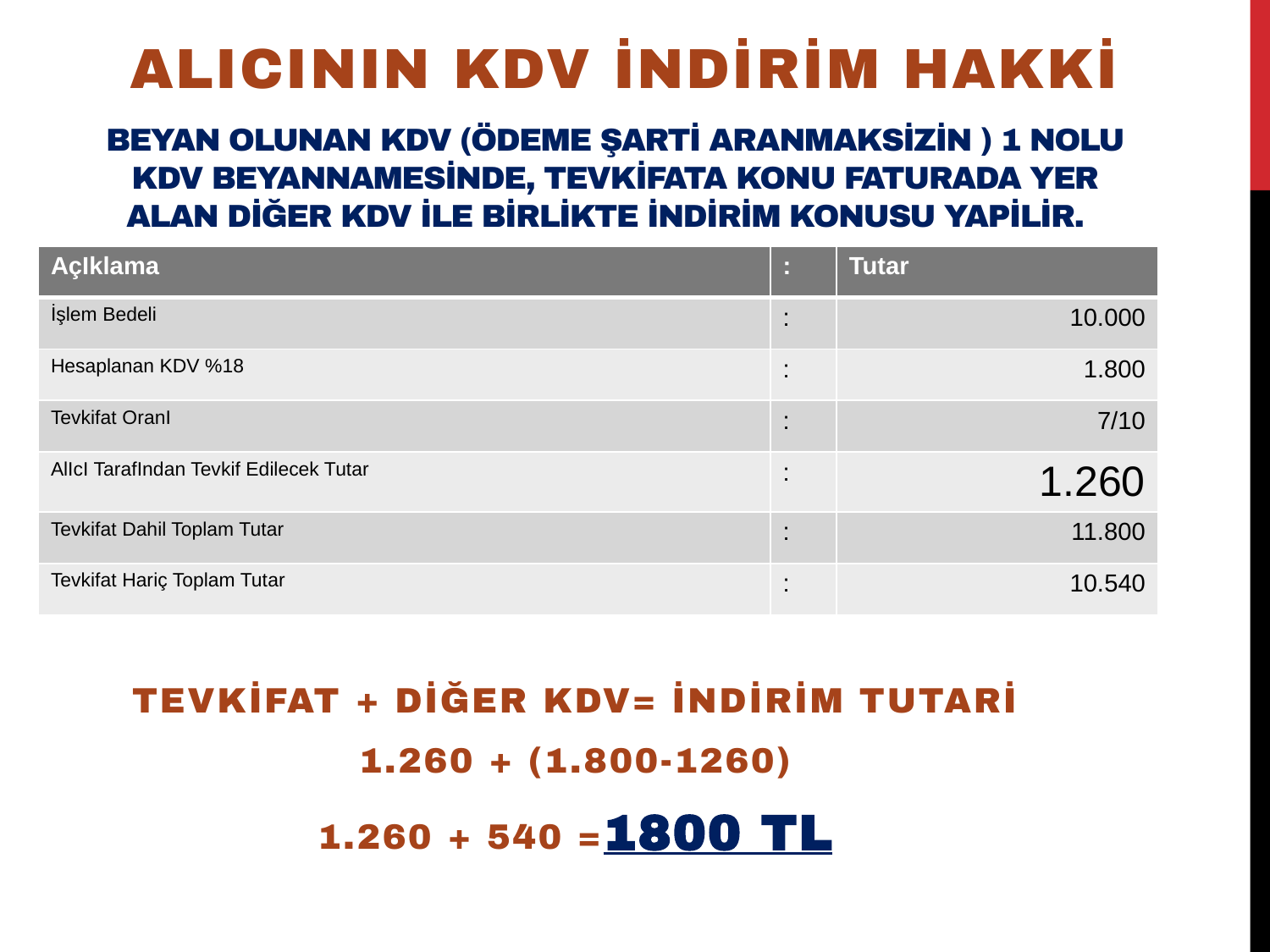

alICININ KDV İndirim hakki
# Beyan olunan kdv (ödeme şarti aranmaksizin ) 1 nolu kdv beyannamesinde, tevkifata konu faturada yer alan diğer kdv ile birlikte indirim konusu yapilir.
| AçIklama | : | Tutar |
| --- | --- | --- |
| İşlem Bedeli | : | 10.000 |
| Hesaplanan KDV %18 | : | 1.800 |
| Tevkifat OranI | : | 7/10 |
| AlIcI TarafIndan Tevkif Edilecek Tutar | : | 1.260 |
| Tevkifat Dahil Toplam Tutar | : | 11.800 |
| Tevkifat Hariç Toplam Tutar | : | 10.540 |
Tevkifat + diğer kdv= indirim tutari
1.260 + (1.800-1260)
1.260 + 540 =1800 TL